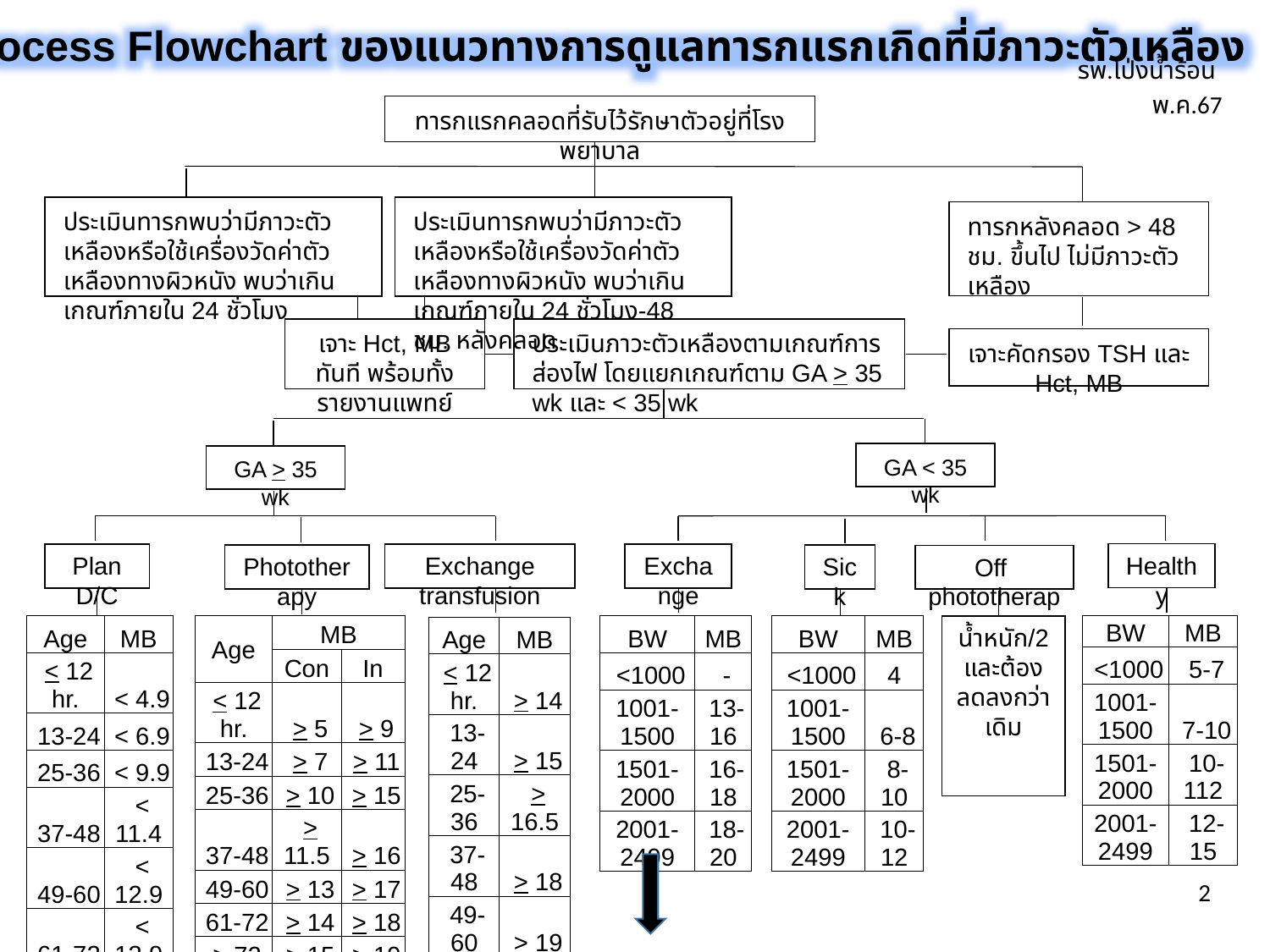

Process Flowchart ของแนวทางการดูแลทารกแรกเกิดที่มีภาวะตัวเหลือง
รพ.โป่งน้ำร้อน  พ.ค.67
ทารกแรกคลอดที่รับไว้รักษาตัวอยู่ที่โรงพยาบาล
ประเมินทารกพบว่ามีภาวะตัวเหลืองหรือใช้เครื่องวัดค่าตัวเหลืองทางผิวหนัง พบว่าเกินเกณฑ์ภายใน 24 ชั่วโมง
ประเมินทารกพบว่ามีภาวะตัวเหลืองหรือใช้เครื่องวัดค่าตัวเหลืองทางผิวหนัง พบว่าเกินเกณฑ์ภายใน 24 ชั่วโมง-48 ชม. หลังคลอด
ทารกหลังคลอด > 48 ชม. ขึ้นไป ไม่มีภาวะตัวเหลือง
เจาะ Hct, MB ทันที พร้อมทั้งรายงานแพทย์
ประเมินภาวะตัวเหลืองตามเกณฑ์การส่องไฟ โดยแยกเกณฑ์ตาม GA > 35 wk และ < 35 wk
เจาะคัดกรอง TSH และ Hct, MB
GA < 35 wk
GA > 35 wk
Healthy
Exchange transfusion
Plan D/C
Exchange
Phototherapy
Sick
Off  phototherapy
| Age | MB |
| --- | --- |
| < 12 hr. | < 4.9 |
| 13-24 | < 6.9 |
| 25-36 | < 9.9 |
| 37-48 | < 11.4 |
| 49-60 | < 12.9 |
| 61-72 | < 13.9 |
| > 72 | < 14.9 |
| Age | MB |  |
| --- | --- | --- |
|  | Con | In |
| < 12 hr. | > 5 | > 9 |
| 13-24 | > 7 | > 11 |
| 25-36 | > 10 | > 15 |
| 37-48 | > 11.5 | > 16 |
| 49-60 | > 13 | > 17 |
| 61-72 | > 14 | > 18 |
| > 72 | > 15 | > 19 |
| BW | MB |
| --- | --- |
| <1000 | - |
| 1001-1500 | 13-16 |
| 1501-2000 | 16-18 |
| 2001-2499 | 18-20 |
| BW | MB |
| --- | --- |
| <1000 | 4 |
| 1001-1500 | 6-8 |
| 1501-2000 | 8-10 |
| 2001-2499 | 10-12 |
น้ำหนัก/2 และต้องลดลงกว่าเดิม
| BW | MB |
| --- | --- |
| <1000 | 5-7 |
| 1001-1500 | 7-10 |
| 1501-2000 | 10-112 |
| 2001-2499 | 12-15 |
| Age | MB |
| --- | --- |
| < 12 hr. | > 14 |
| 13-24 | > 15 |
| 25-36 | > 16.5 |
| 37-48 | > 18 |
| 49-60 | > 19 |
| 61-72 | > 20 |
| > 72 | > 22.5 |

2